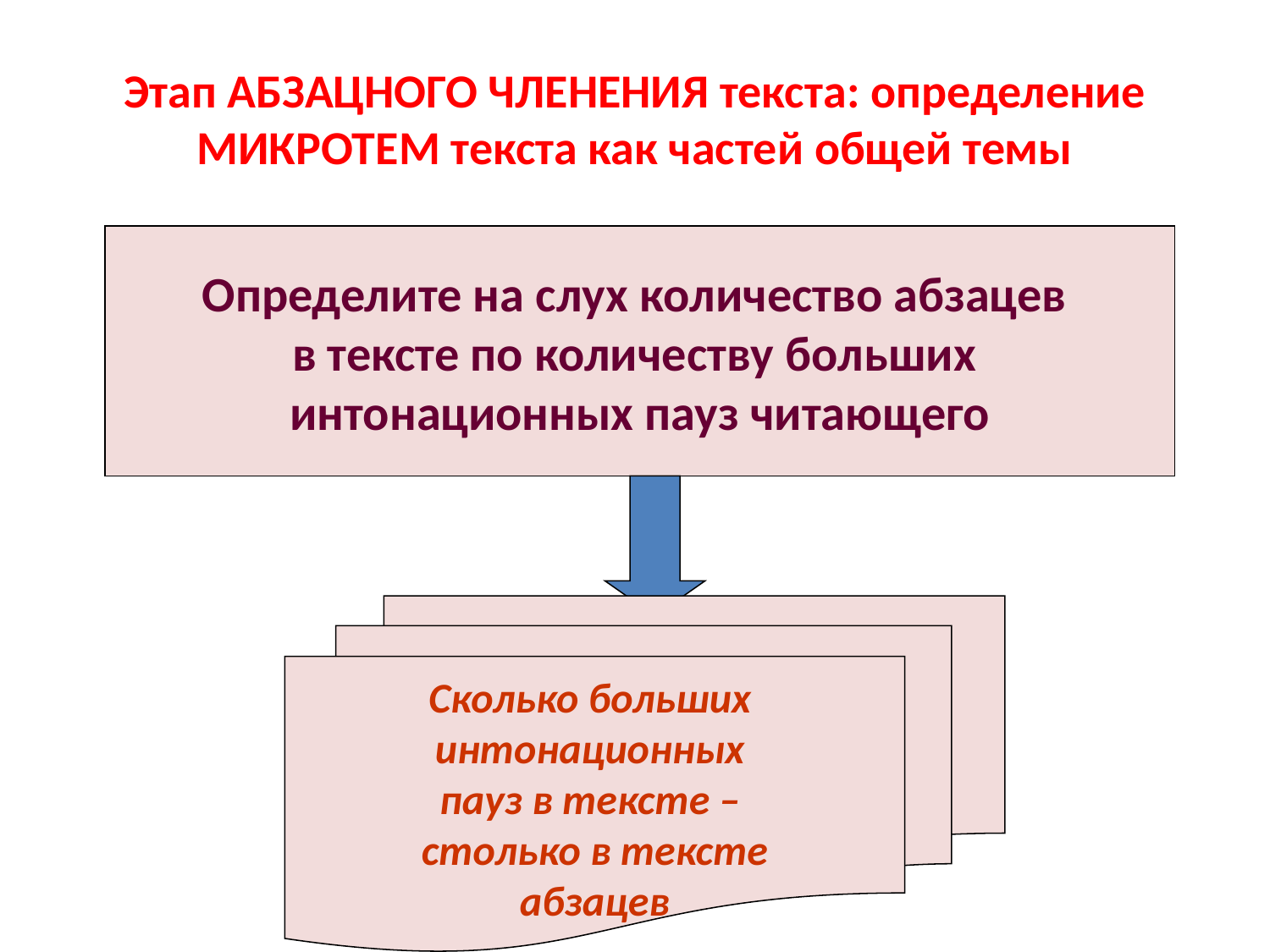

# Этап АБЗАЦНОГО ЧЛЕНЕНИЯ текста: определение МИКРОТЕМ текста как частей общей темы
Определите на слух количество абзацев
в тексте по количеству больших
интонационных пауз читающего

Сколько больших
интонационных
пауз в тексте –
столько в тексте
абзацев